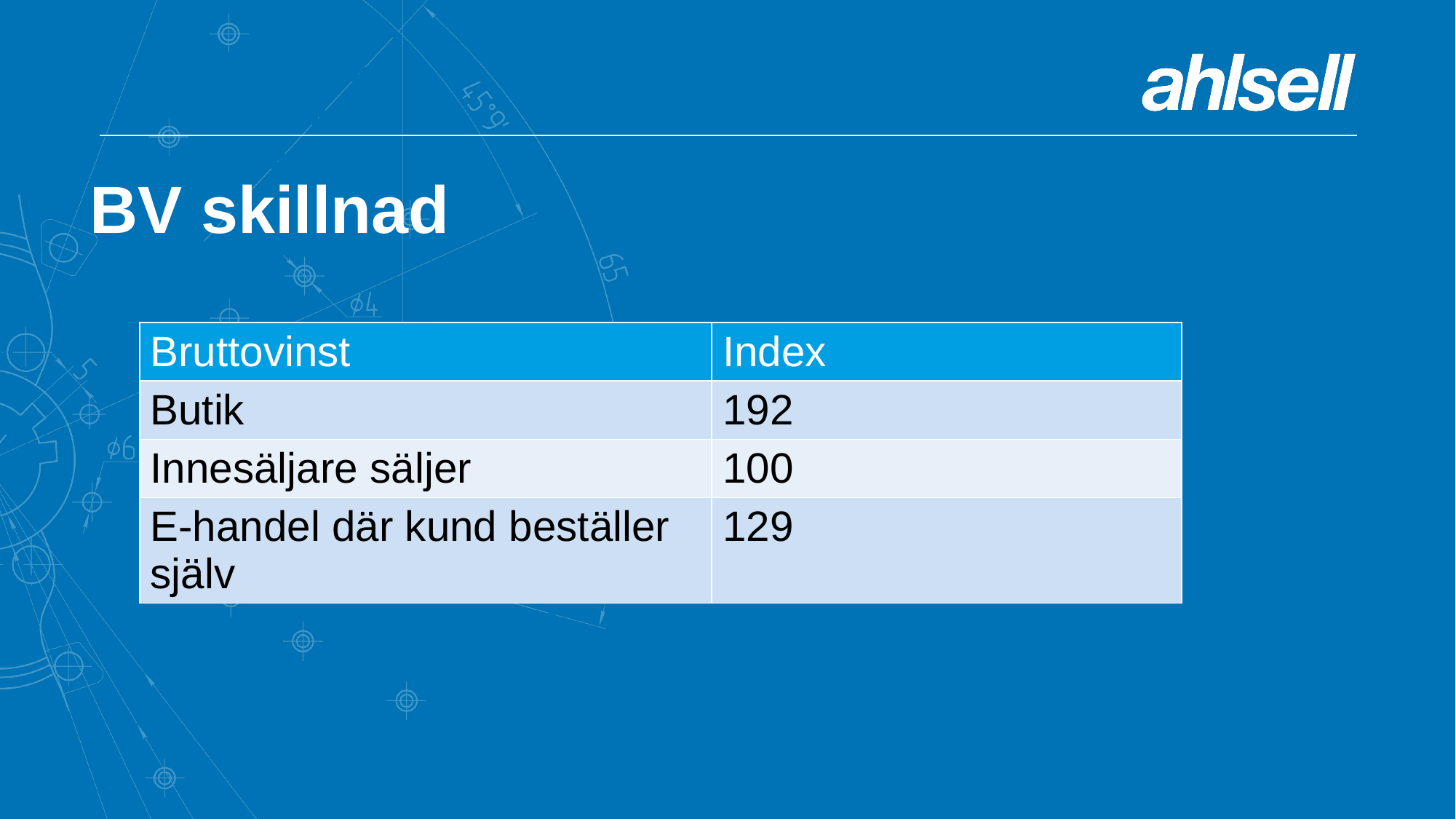

# BV skillnad
| Bruttovinst | Index |
| --- | --- |
| Butik | 192 |
| Innesäljare säljer | 100 |
| E-handel där kund beställer själv | 129 |